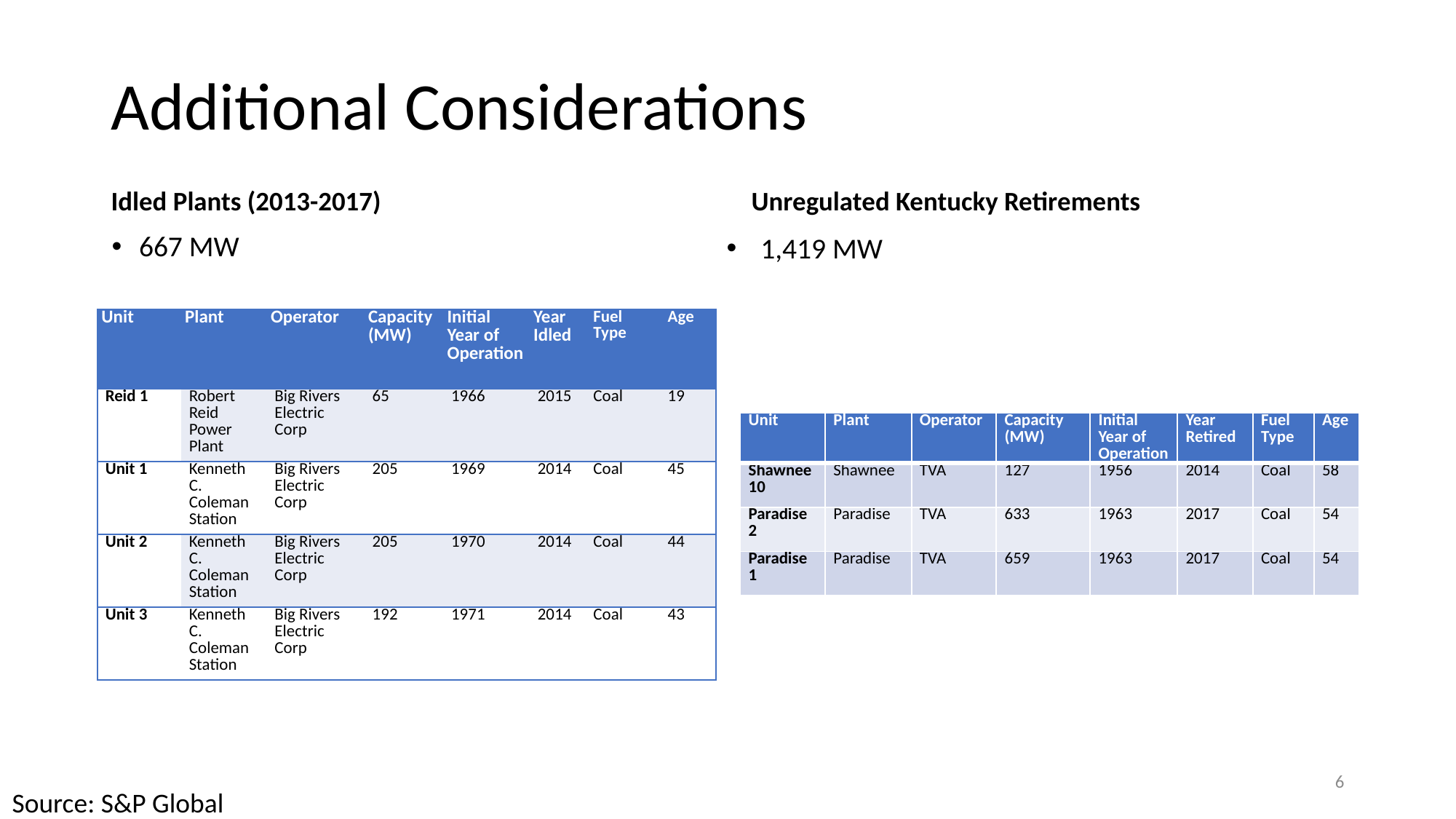

# Additional Considerations
Idled Plants (2013-2017)
Unregulated Kentucky Retirements
1,419 MW
667 MW

| Unit | Plant | Operator | Capacity (MW) | Initial Year of Operation | Year Idled | Fuel Type | Age |
| --- | --- | --- | --- | --- | --- | --- | --- |
| Reid 1 | Robert Reid Power Plant | Big Rivers Electric Corp | 65 | 1966 | 2015 | Coal | 19 |
| Unit 1 | Kenneth C. Coleman Station | Big Rivers Electric Corp | 205 | 1969 | 2014 | Coal | 45 |
| Unit 2 | Kenneth C. Coleman Station | Big Rivers Electric Corp | 205 | 1970 | 2014 | Coal | 44 |
| Unit 3 | Kenneth C. Coleman Station | Big Rivers Electric Corp | 192 | 1971 | 2014 | Coal | 43 |
| Unit | Plant | Operator | Capacity (MW) | Initial Year of Operation | Year Retired | Fuel Type | Age |
| --- | --- | --- | --- | --- | --- | --- | --- |
| Shawnee 10 | Shawnee | TVA | 127 | 1956 | 2014 | Coal | 58 |
| Paradise 2 | Paradise | TVA | 633 | 1963 | 2017 | Coal | 54 |
| Paradise 1 | Paradise | TVA | 659 | 1963 | 2017 | Coal | 54 |
6
Source: S&P Global